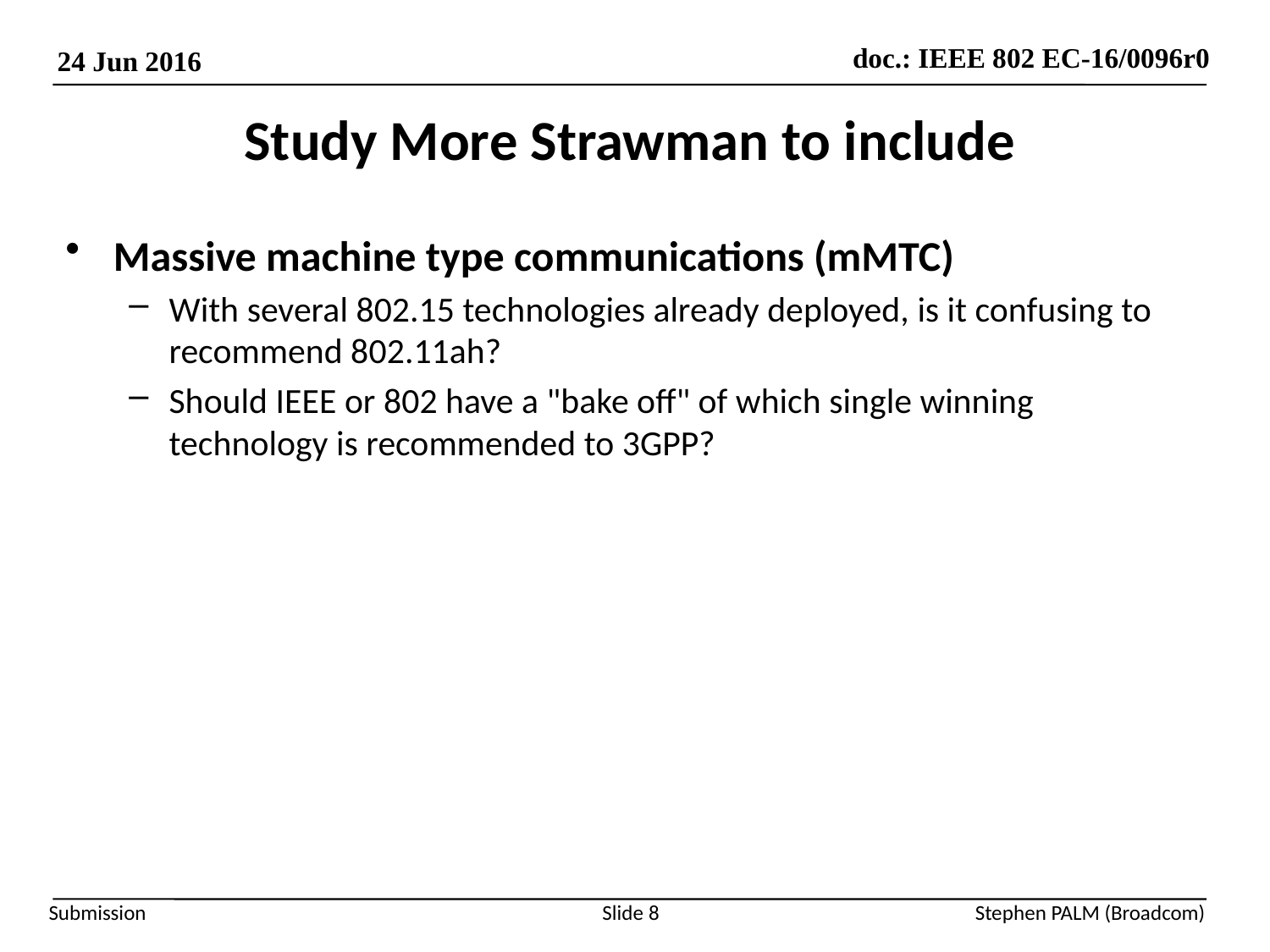

# Study More Strawman to include
Massive machine type communications (mMTC)
With several 802.15 technologies already deployed, is it confusing to recommend 802.11ah?
Should IEEE or 802 have a "bake off" of which single winning technology is recommended to 3GPP?

Slide 8